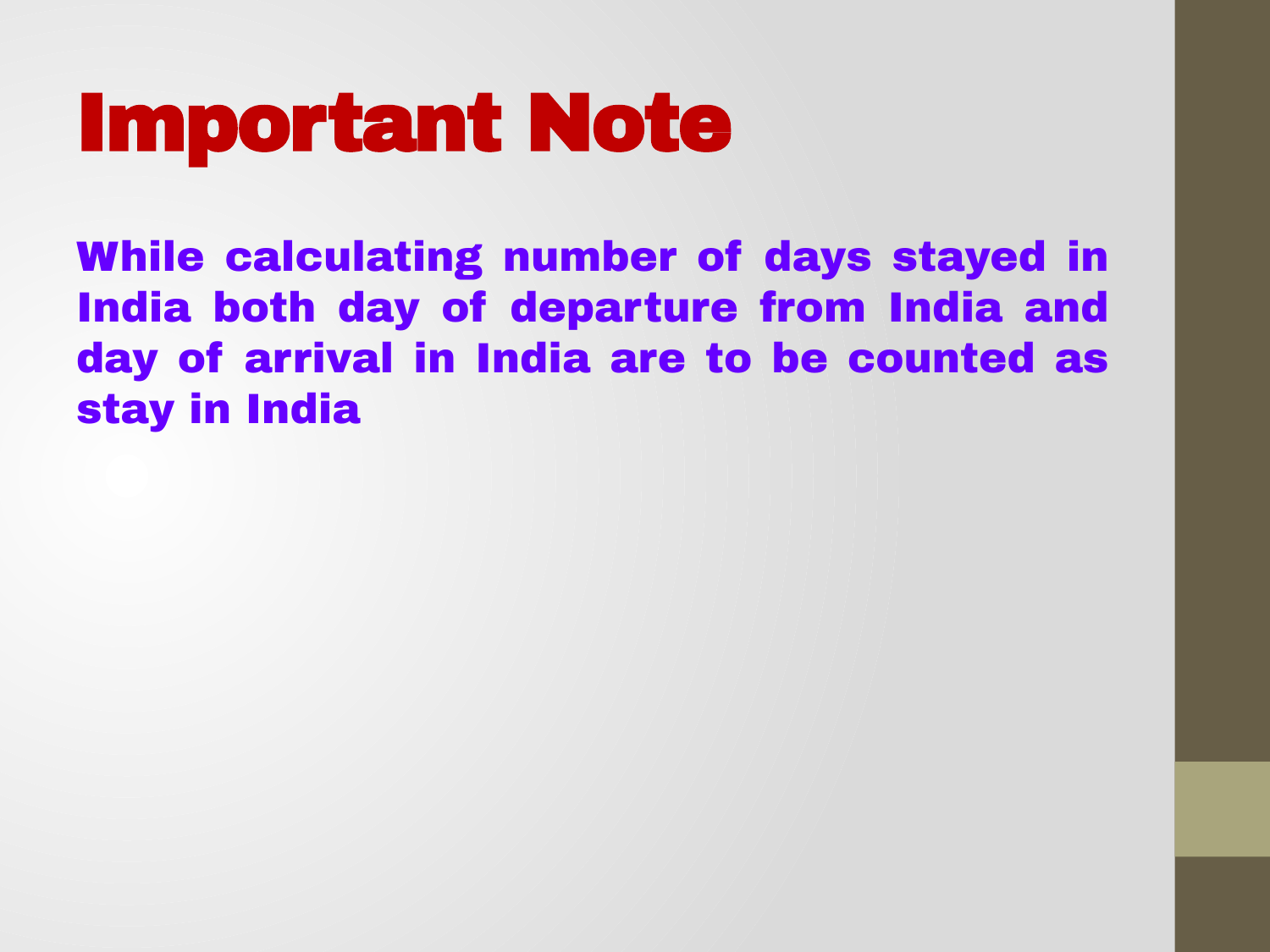

# Important Note
While calculating number of days stayed in India both day of departure from India and day of arrival in India are to be counted as stay in India